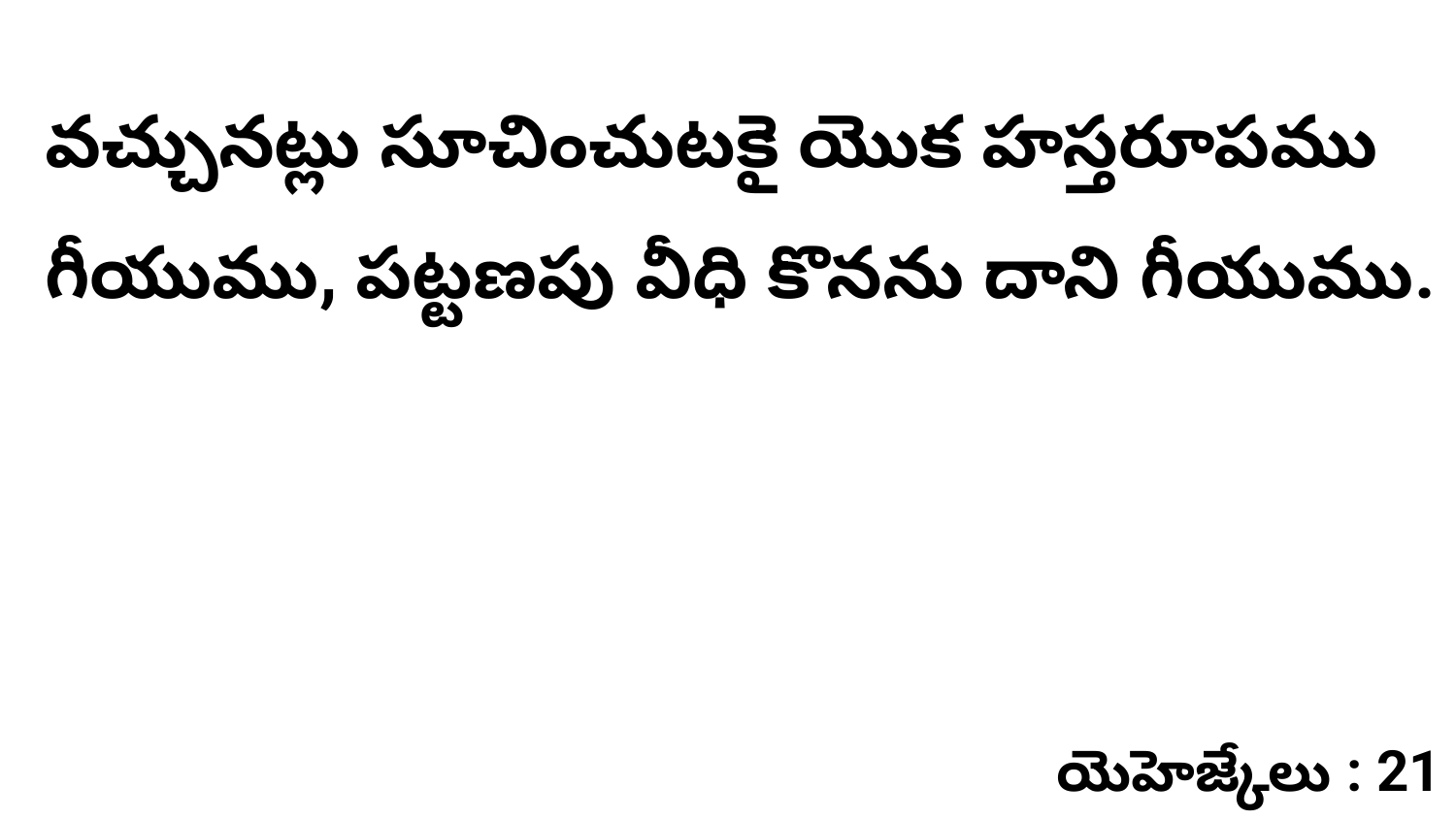

వచ్చునట్లు సూచించుటకై యొక హస్తరూపము గీయుము, పట్టణపు వీధి కొనను దాని గీయుము.
యెహెజ్కేలు : 21